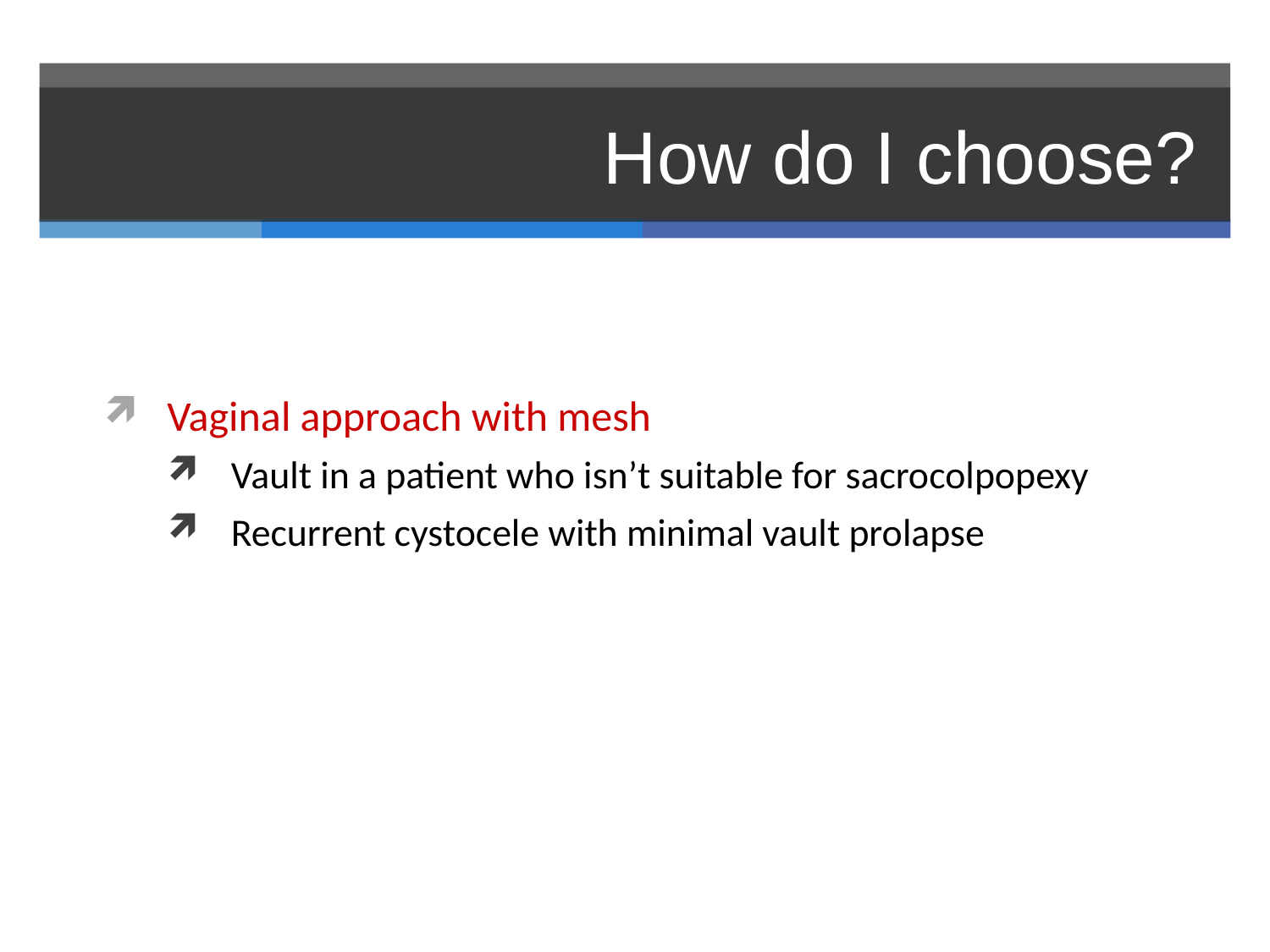

# How do I choose?

Vaginal approach with mesh
Vault in a patient who isn’t suitable for sacrocolpopexy
Recurrent cystocele with minimal vault prolapse